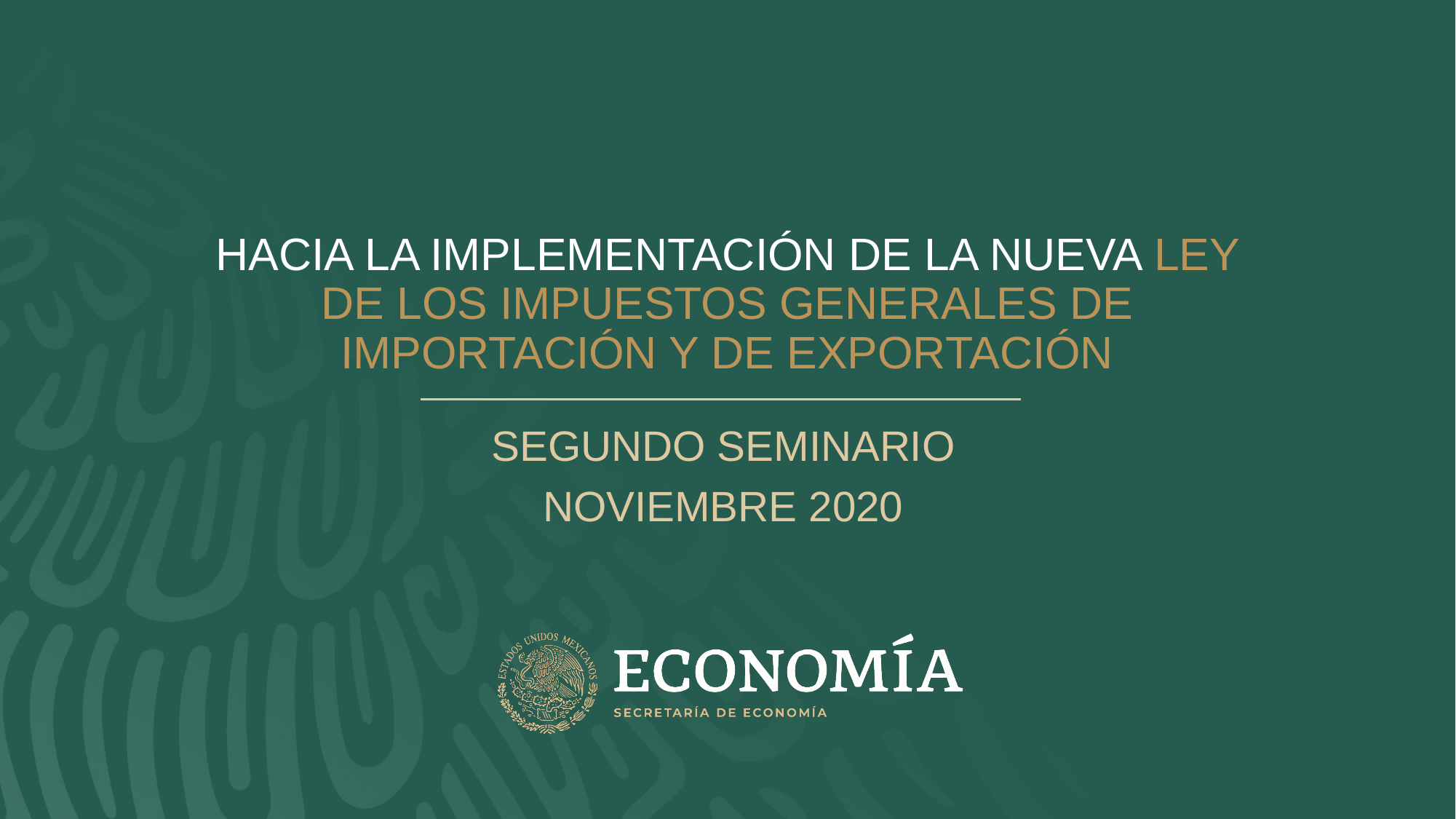

HACIA LA IMPLEMENTACIÓN DE LA NUEVA LEY DE LOS IMPUESTOS GENERALES DE IMPORTACIÓN Y DE EXPORTACIÓN
SEGUNDO SEMINARIO
NOVIEMBRE 2020